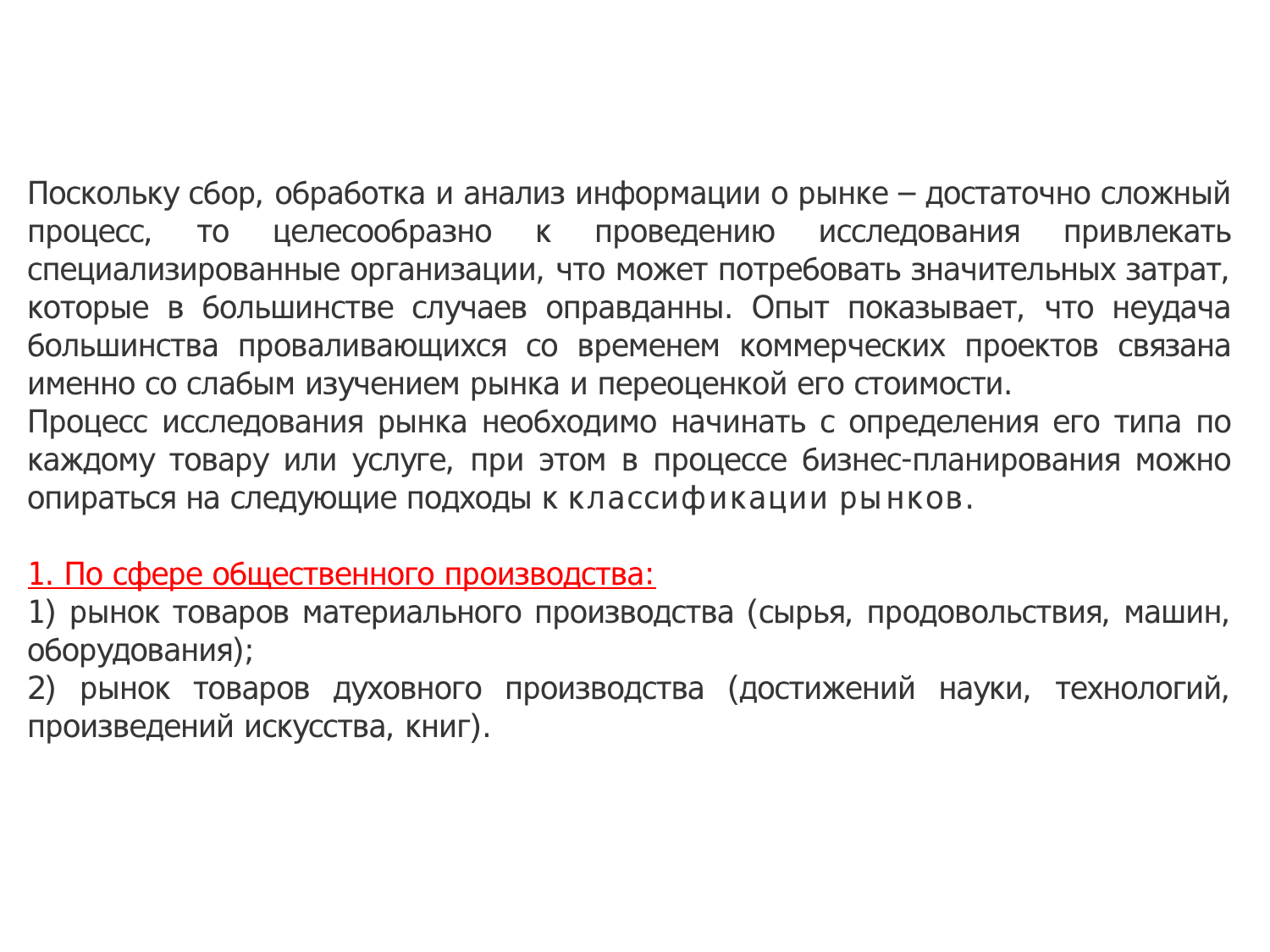

Поскольку сбор, обработка и анализ информации о рынке – достаточно сложный процесс, то целесообразно к проведению исследования привлекать специализированные организации, что может потребовать значительных затрат, которые в большинстве случаев оправданны. Опыт показывает, что неудача большинства проваливающихся со временем коммерческих проектов связана именно со слабым изучением рынка и переоценкой его стоимости.
Процесс исследования рынка необходимо начинать с определения его типа по каждому товару или услуге, при этом в процессе бизнес-планирования можно опираться на следующие подходы к классификации рынков.

1. По сфере общественного производства:
1) рынок товаров материального производства (сырья, продовольствия, машин, оборудования);
2) рынок товаров духовного производства (достижений науки, технологий, произведений искусства, книг).